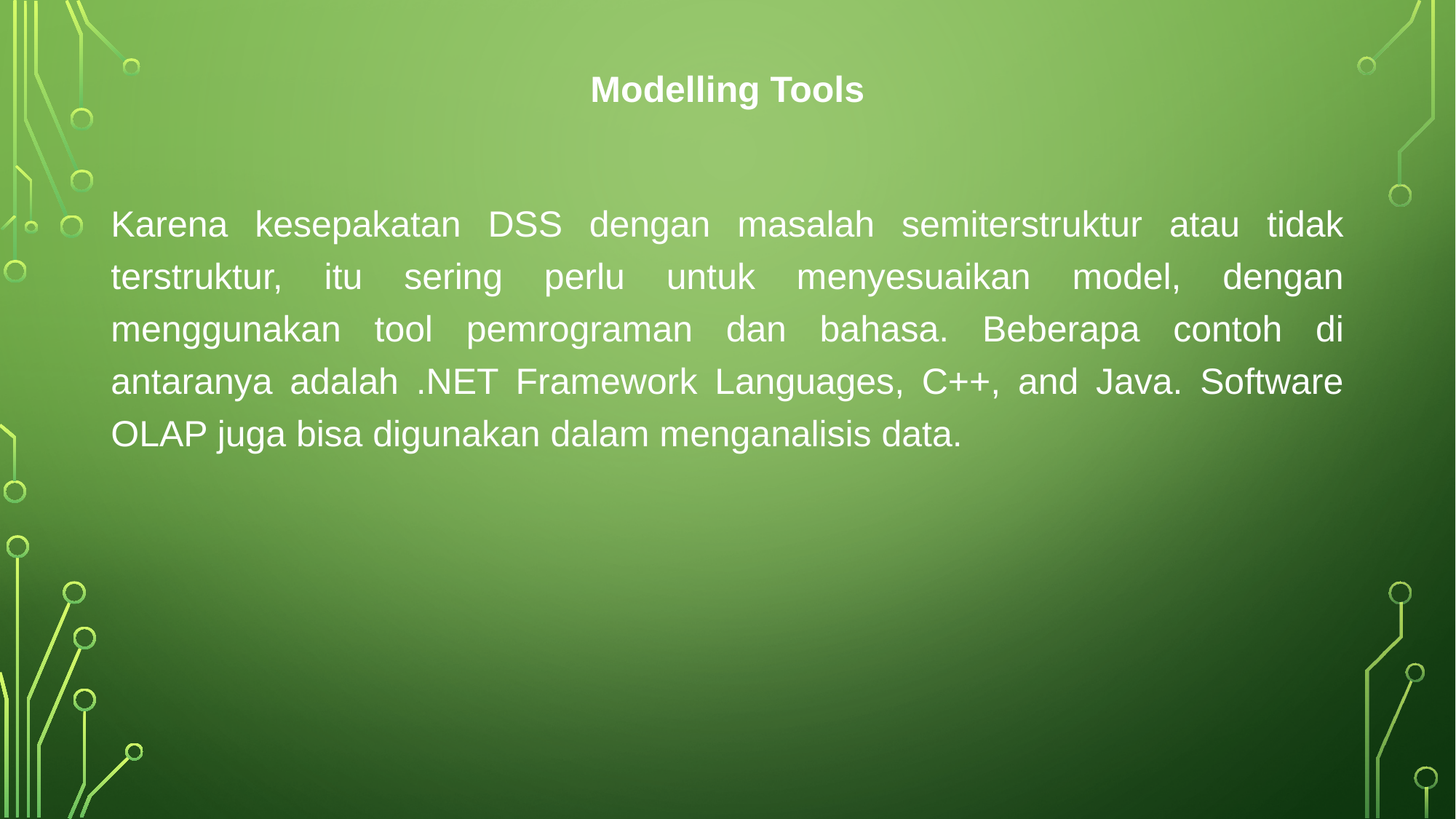

Modelling Tools

Karena kesepakatan DSS dengan masalah semiterstruktur atau tidak terstruktur, itu sering perlu untuk menyesuaikan model, dengan menggunakan tool pemrograman dan bahasa. Beberapa contoh di antaranya adalah .NET Framework Languages, C++, and Java. Software OLAP juga bisa digunakan dalam menganalisis data.